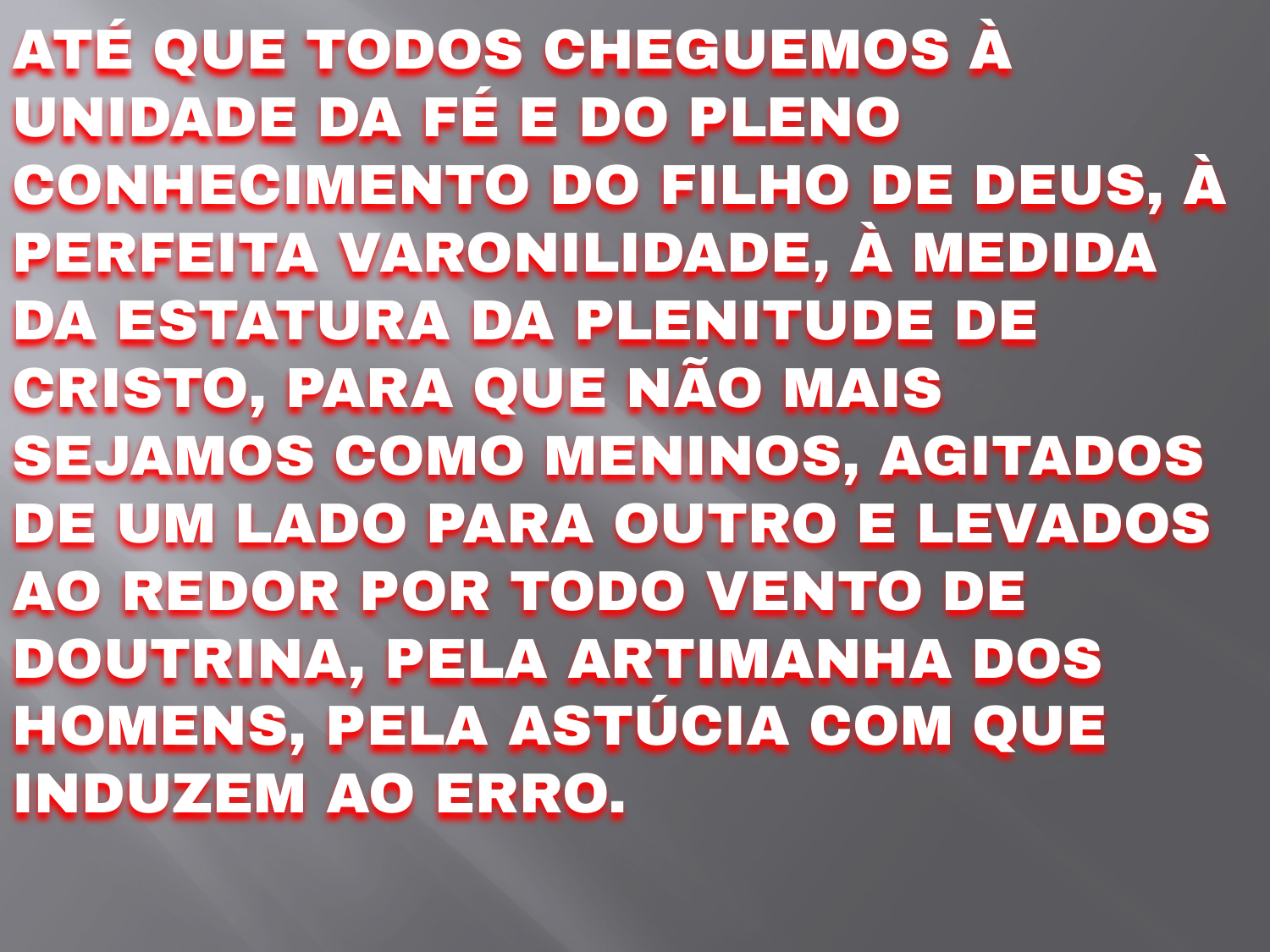

ATÉ QUE TODOS CHEGUEMOS À UNIDADE DA FÉ E DO PLENO CONHECIMENTO DO FILHO DE DEUS, À PERFEITA VARONILIDADE, À MEDIDA DA ESTATURA DA PLENITUDE DE CRISTO, PARA QUE NÃO MAIS SEJAMOS COMO MENINOS, AGITADOS DE UM LADO PARA OUTRO E LEVADOS AO REDOR POR TODO VENTO DE DOUTRINA, PELA ARTIMANHA DOS HOMENS, PELA ASTÚCIA COM QUE INDUZEM AO ERRO.